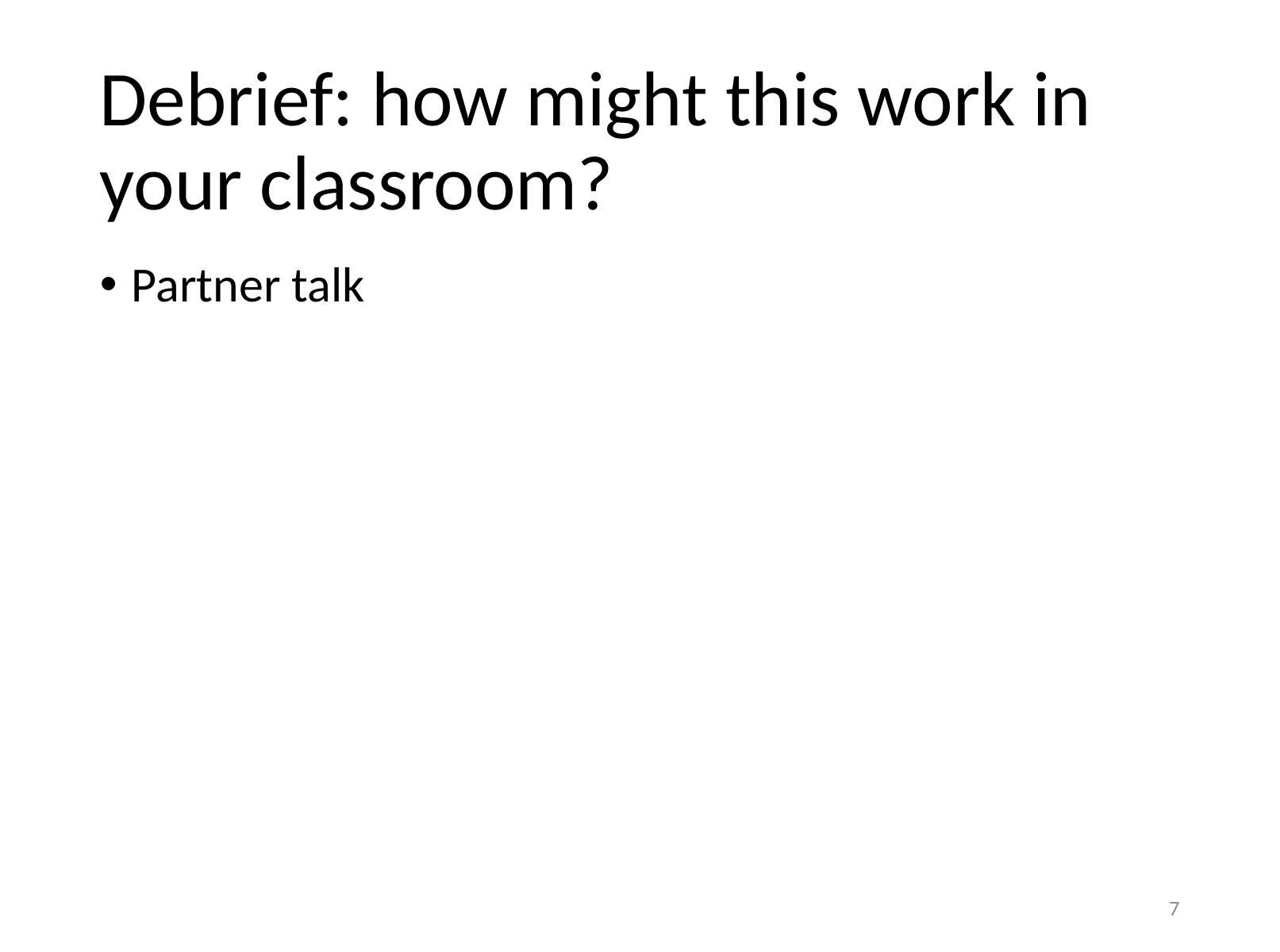

# Debrief: how might this work in your classroom?
Partner talk
7